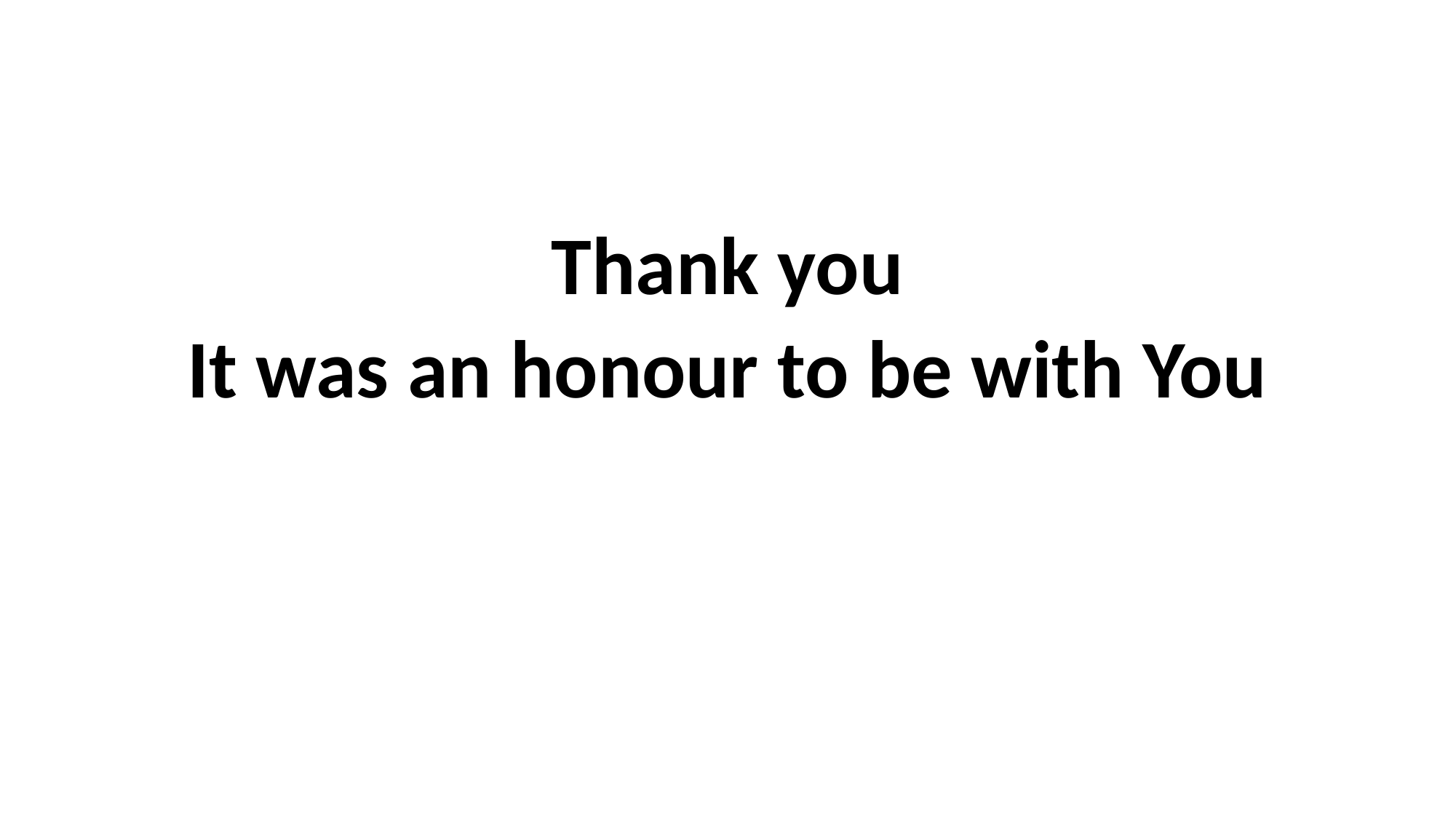

Thank you
It was an honour to be with You